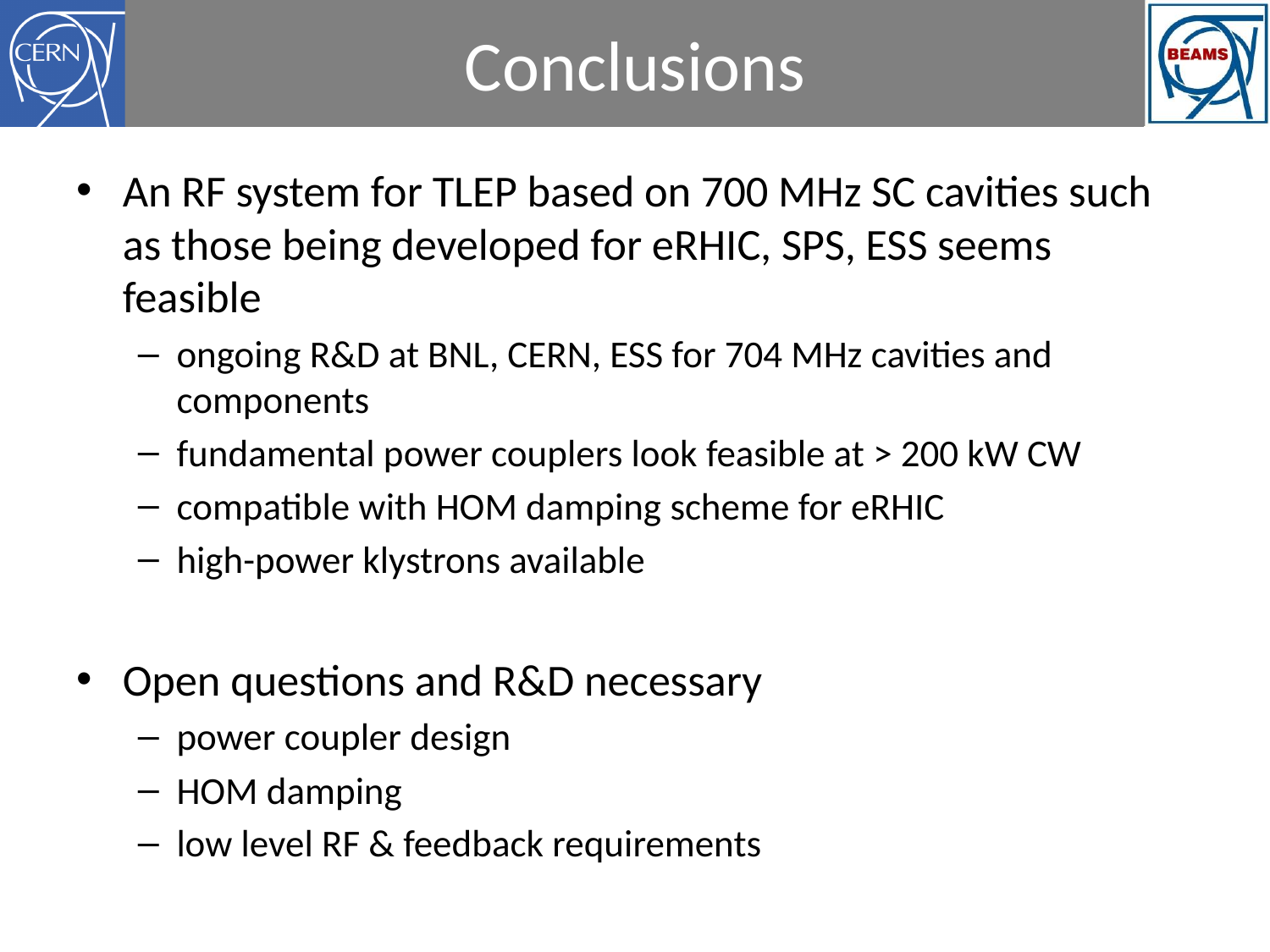

# Conclusions
An RF system for TLEP based on 700 MHz SC cavities such as those being developed for eRHIC, SPS, ESS seems feasible
ongoing R&D at BNL, CERN, ESS for 704 MHz cavities and components
fundamental power couplers look feasible at > 200 kW CW
compatible with HOM damping scheme for eRHIC
high-power klystrons available

Open questions and R&D necessary
power coupler design
HOM damping
low level RF & feedback requirements